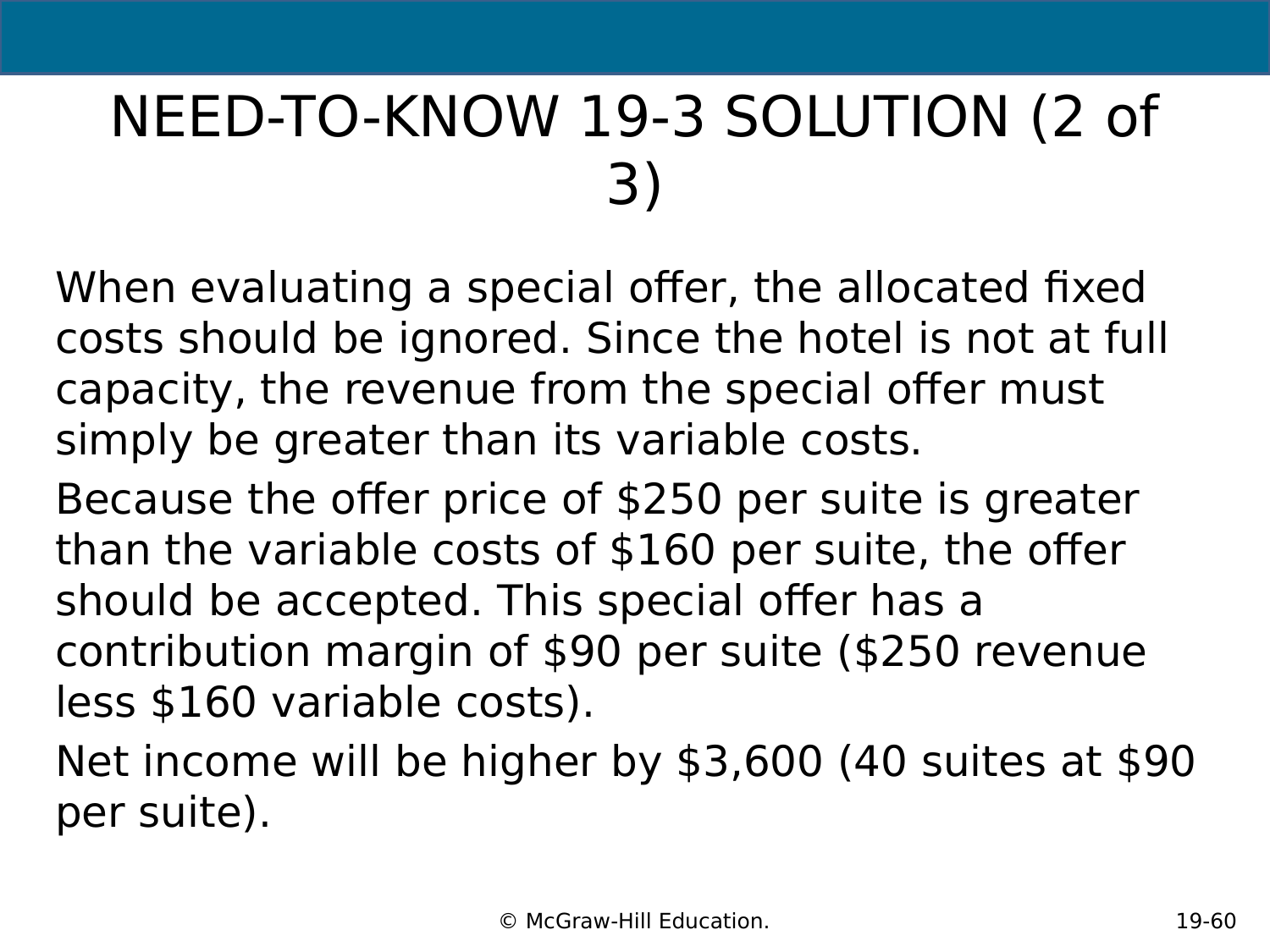

# NEED-TO-KNOW 19-3 SOLUTION (2 of 3)
When evaluating a special offer, the allocated fixed costs should be ignored. Since the hotel is not at full capacity, the revenue from the special offer must simply be greater than its variable costs.
Because the offer price of $250 per suite is greater than the variable costs of $160 per suite, the offer should be accepted. This special offer has a contribution margin of $90 per suite ($250 revenue less $160 variable costs).
Net income will be higher by $3,600 (40 suites at $90 per suite).